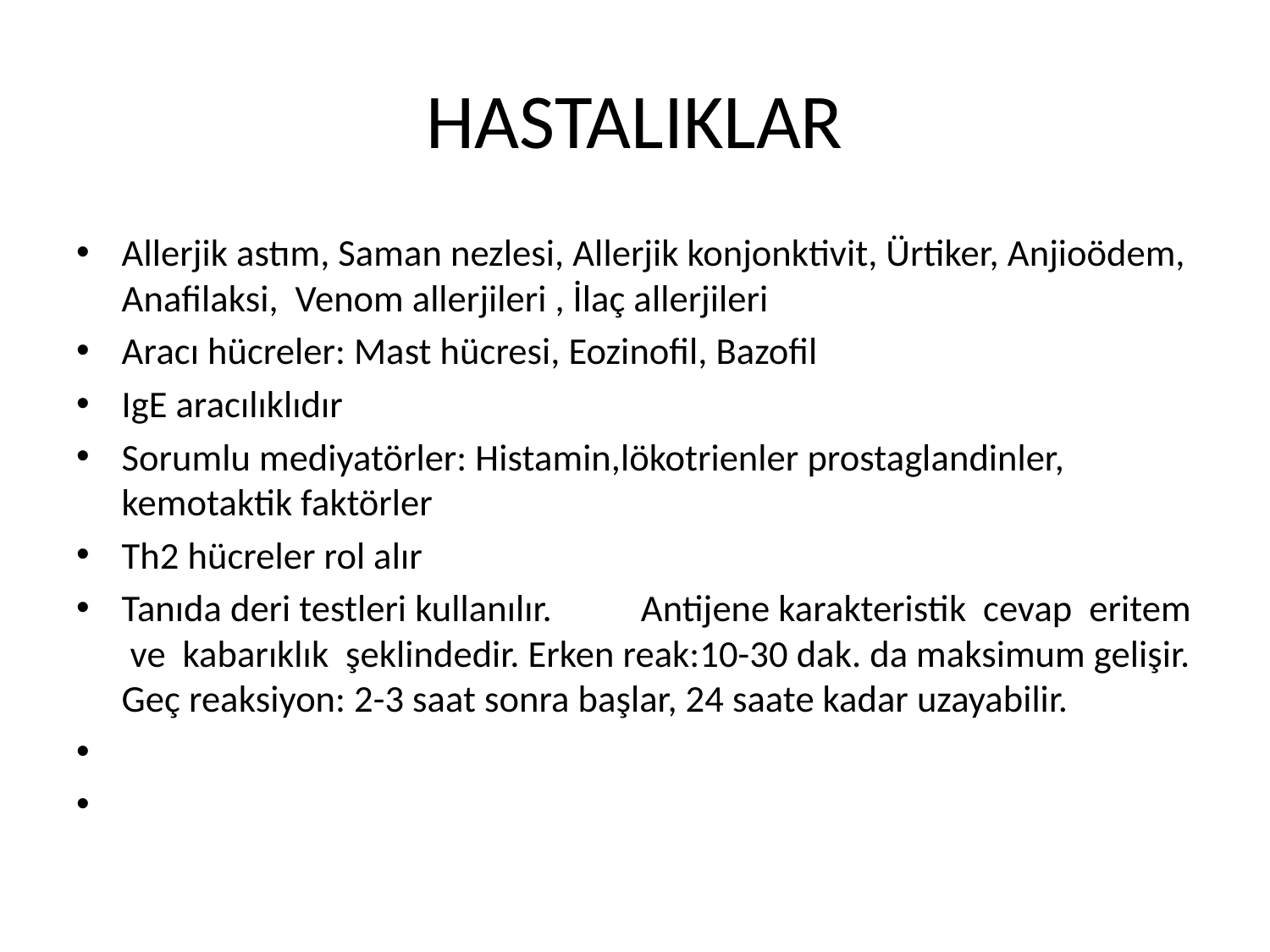

# HastalIklar
Allerjik astım, Saman nezlesi, Allerjik konjonktivit, Ürtiker, Anjioödem, Anafilaksi,  Venom allerjileri , İlaç allerjileri
Aracı hücreler: Mast hücresi, Eozinofil, Bazofil
IgE aracılıklıdır
Sorumlu mediyatörler: Histamin,lökotrienler prostaglandinler, kemotaktik faktörler
Th2 hücreler rol alır
Tanıda deri testleri kullanılır.	 Antijene karakteristik  cevap  eritem  ve  kabarıklık  şeklindedir. Erken reak:10-30 dak. da maksimum gelişir. Geç reaksiyon: 2-3 saat sonra başlar, 24 saate kadar uzayabilir.